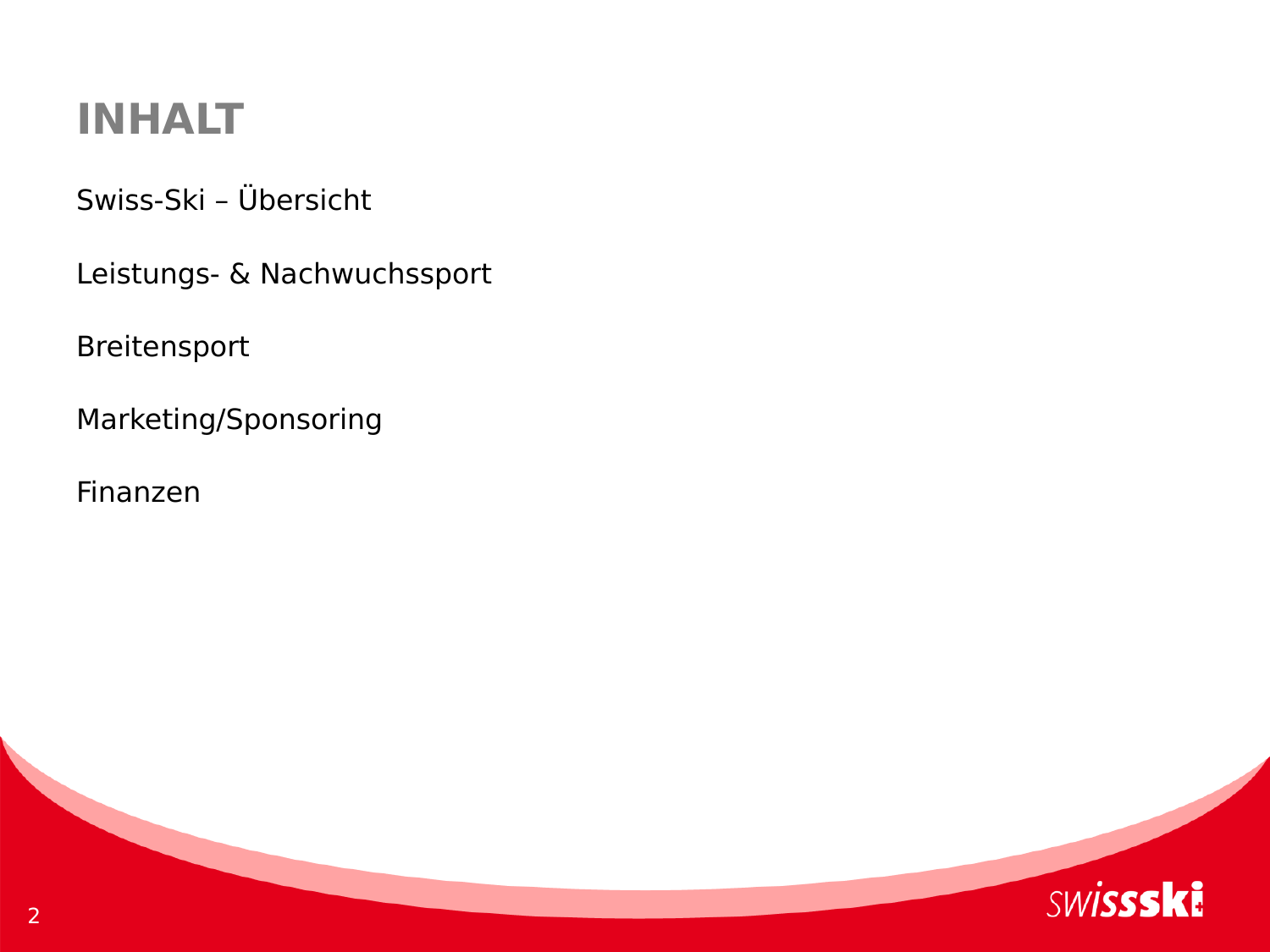

# INHALT
Swiss-Ski – Übersicht

Leistungs- & Nachwuchssport

Breitensport

Marketing/Sponsoring

Finanzen

2